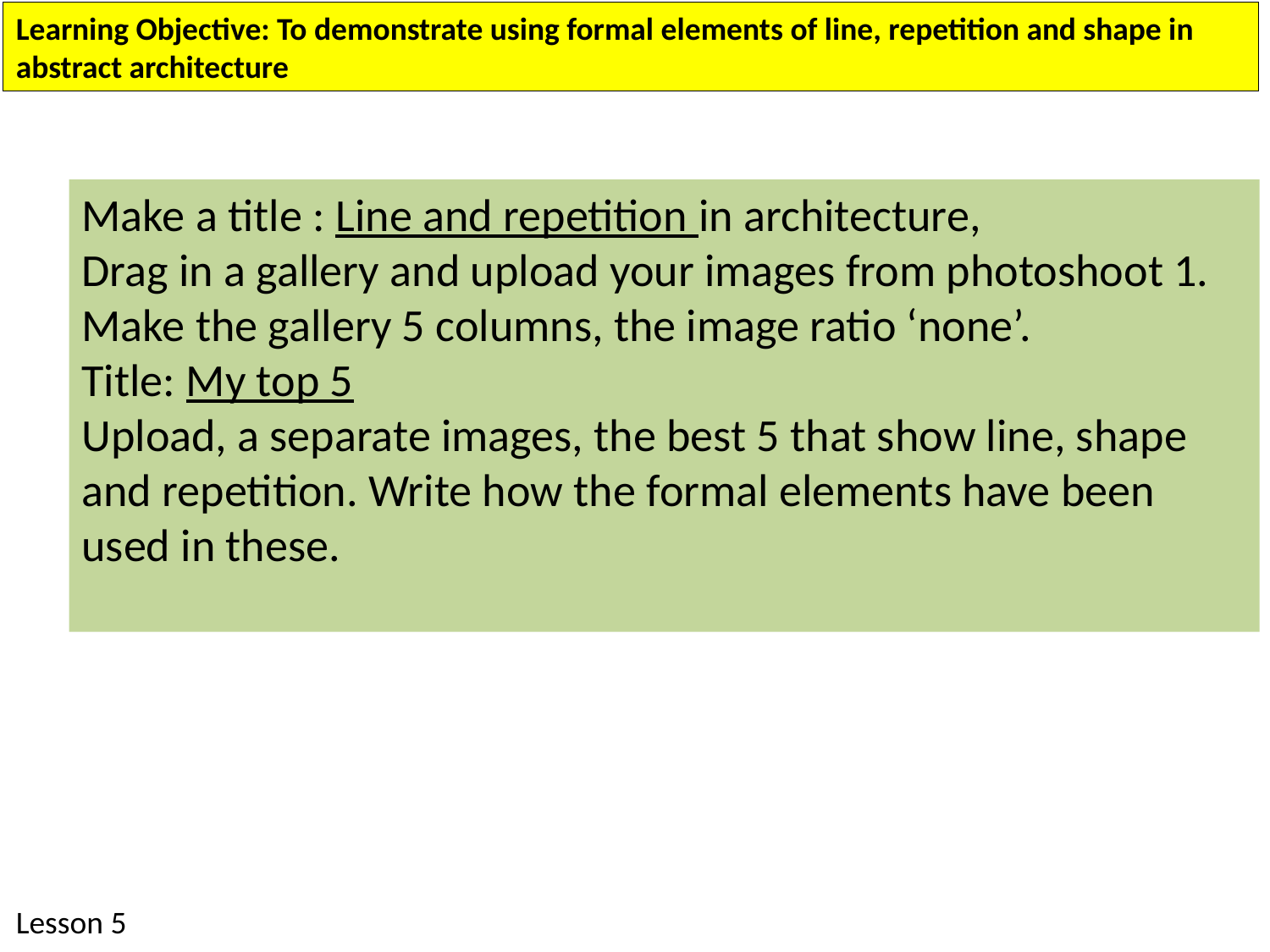

Learning Objective: To demonstrate using formal elements of line, repetition and shape in abstract architecture
Make a title : Line and repetition in architecture,
Drag in a gallery and upload your images from photoshoot 1.
Make the gallery 5 columns, the image ratio ‘none’.
Title: My top 5
Upload, a separate images, the best 5 that show line, shape and repetition. Write how the formal elements have been used in these.

Lesson 5